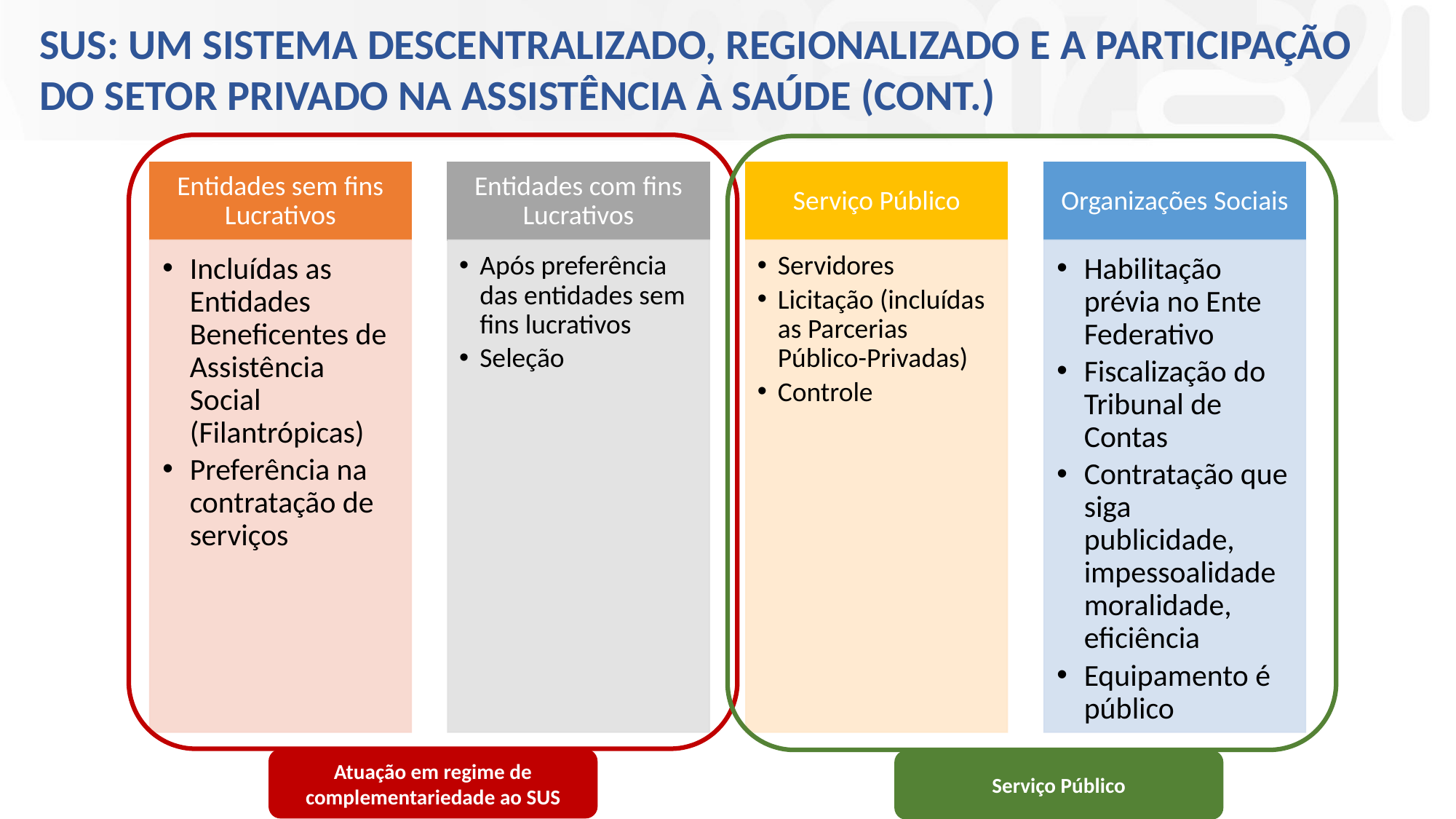

SUS: um sistema descentralizado, regionalizado e a participação do setor privado na assistência à saúde (cont.)

Entidades sem fins Lucrativos
Incluídas as Entidades Beneficentes de Assistência Social (Filantrópicas)
Preferência na contratação de serviços
Entidades com fins Lucrativos
Após preferência das entidades sem fins lucrativos
Seleção
Serviço Público
Servidores
Licitação (incluídas as Parcerias Público-Privadas)
Controle
Organizações Sociais
Habilitação prévia no Ente Federativo
Fiscalização do Tribunal de Contas
Contratação que siga publicidade, impessoalidade moralidade, eficiência
Equipamento é público

Atuação em regime de complementariedade ao SUS
Serviço Público